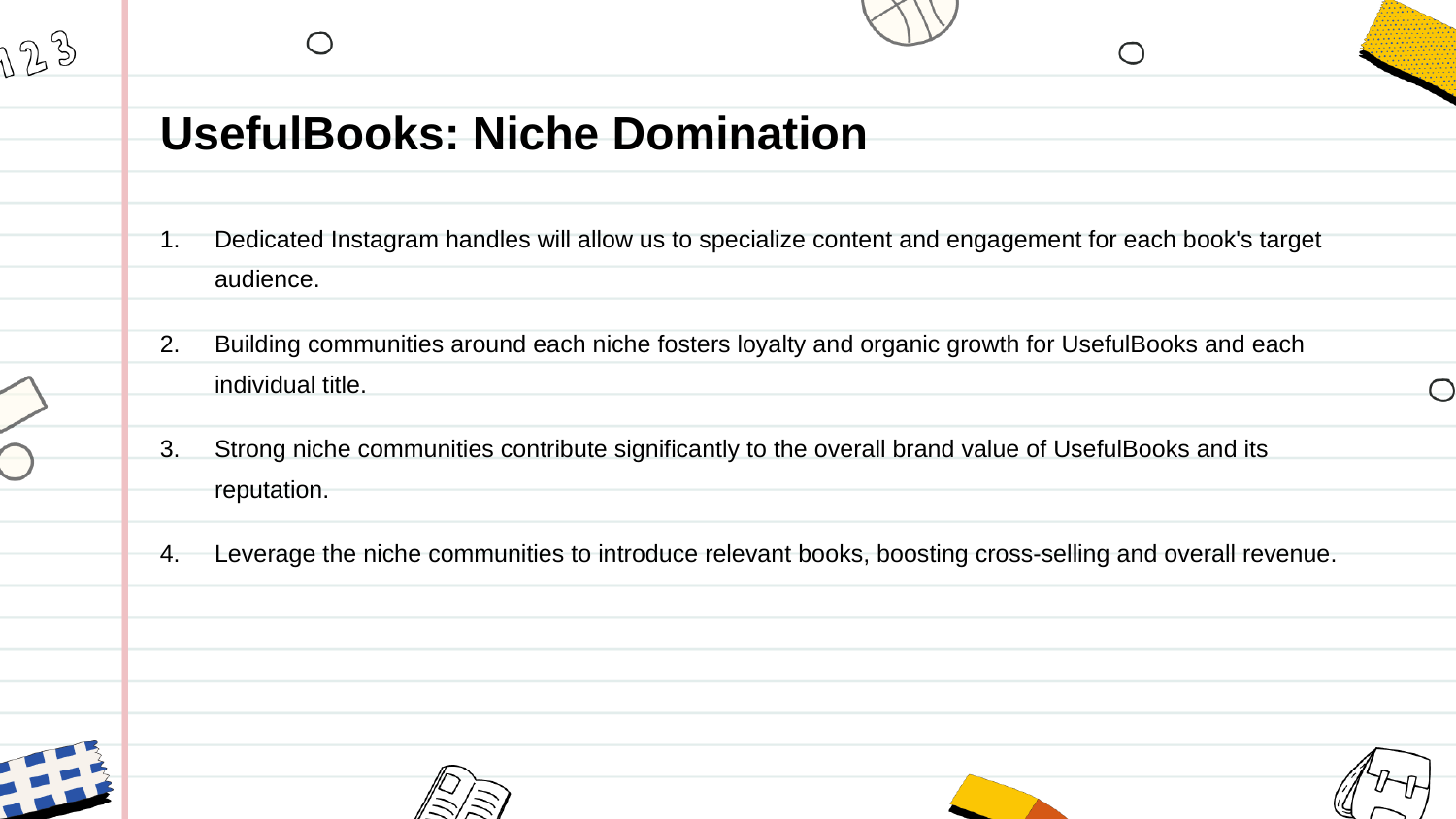

UsefulBooks: Niche Domination
Dedicated Instagram handles will allow us to specialize content and engagement for each book's target audience.
Building communities around each niche fosters loyalty and organic growth for UsefulBooks and each individual title.
Strong niche communities contribute significantly to the overall brand value of UsefulBooks and its reputation.
Leverage the niche communities to introduce relevant books, boosting cross-selling and overall revenue.